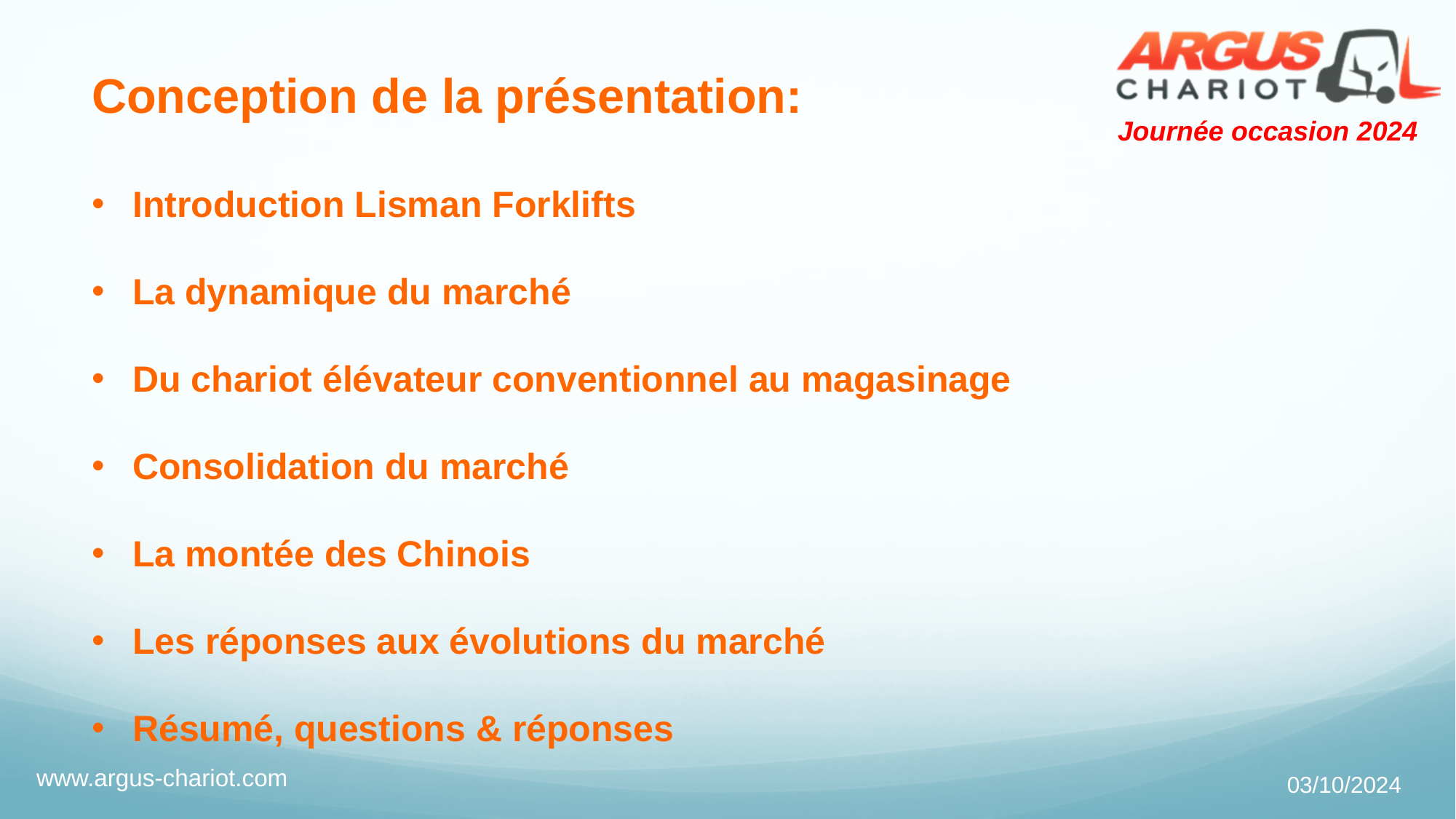

Conception de la présentation:

Introduction Lisman Forklifts

La dynamique du marché

Du chariot élévateur conventionnel au magasinage

Consolidation du marché

La montée des Chinois

Les réponses aux évolutions du marché

Résumé, questions & réponses